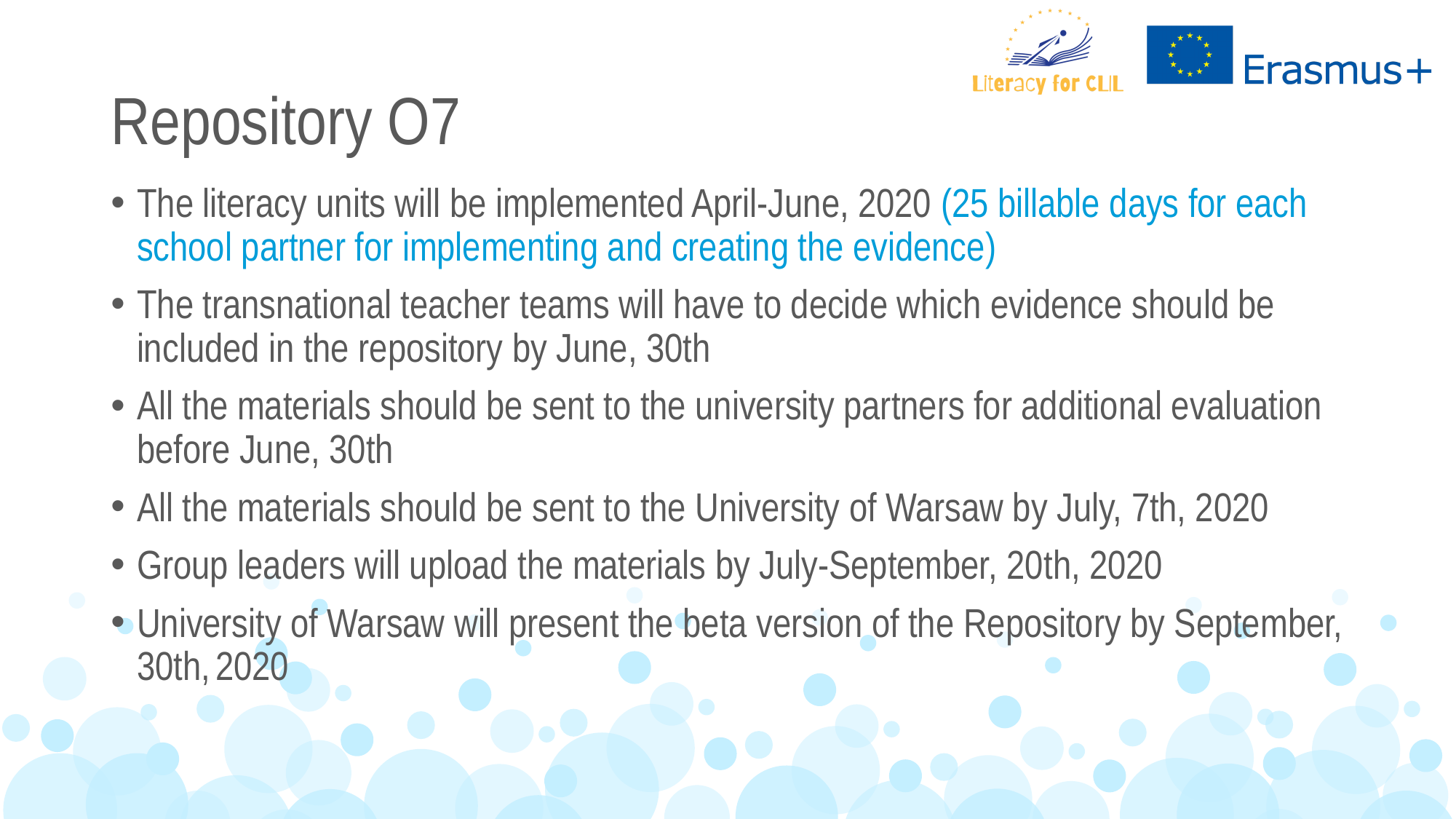

# Repository O7
The literacy units will be implemented April-June, 2020 (25 billable days for each school partner for implementing and creating the evidence)
The transnational teacher teams will have to decide which evidence should be included in the repository by June, 30th
All the materials should be sent to the university partners for additional evaluation before June, 30th
All the materials should be sent to the University of Warsaw by July, 7th, 2020
Group leaders will upload the materials by July-September, 20th, 2020
University of Warsaw will present the beta version of the Repository by September, 30th, 2020